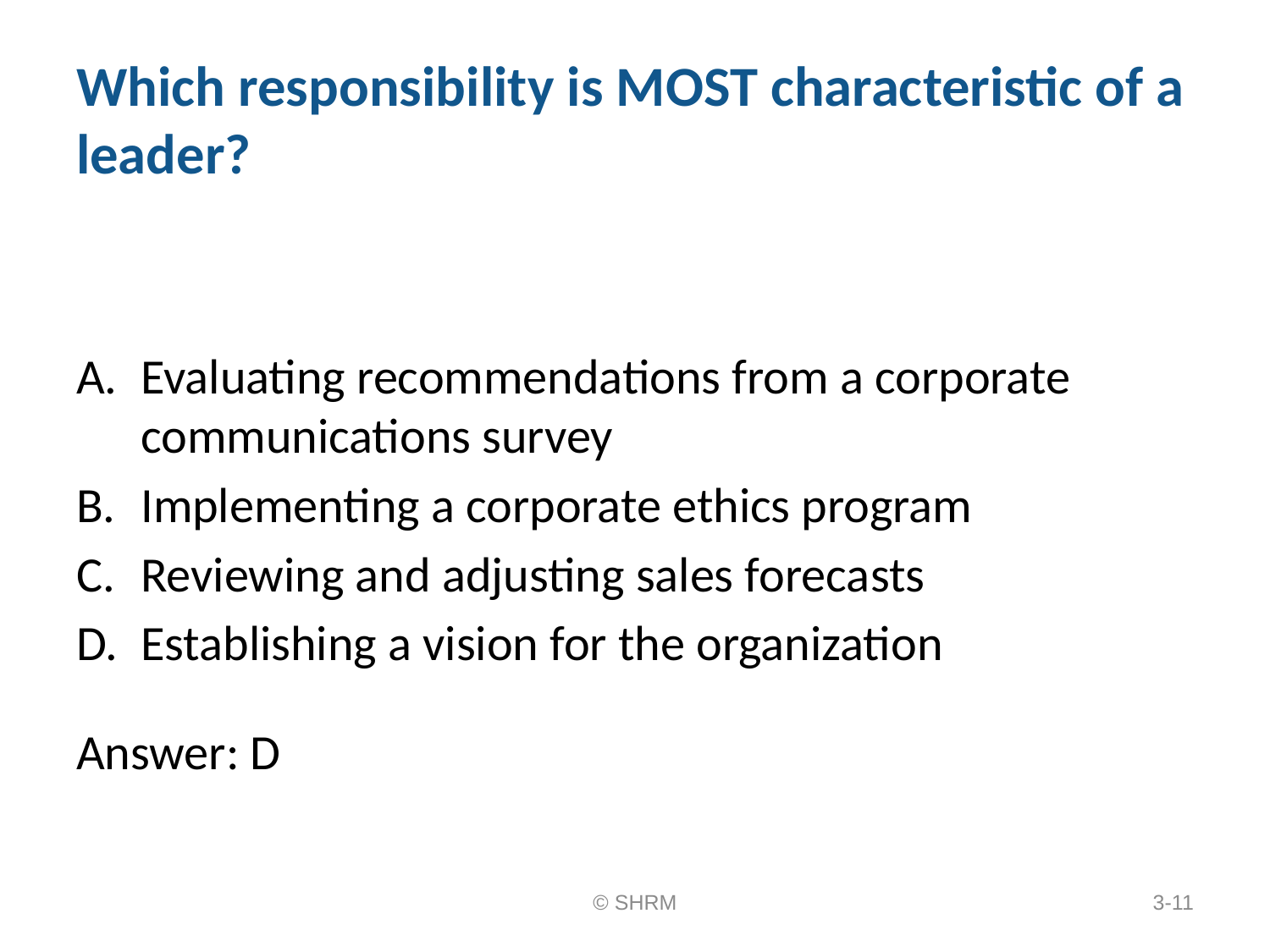

# Which responsibility is MOST characteristic of a leader?
A.	Evaluating recommendations from a corporate communications survey
B.	Implementing a corporate ethics program
C.	Reviewing and adjusting sales forecasts
D.	Establishing a vision for the organization
Answer: D
© SHRM
3-11